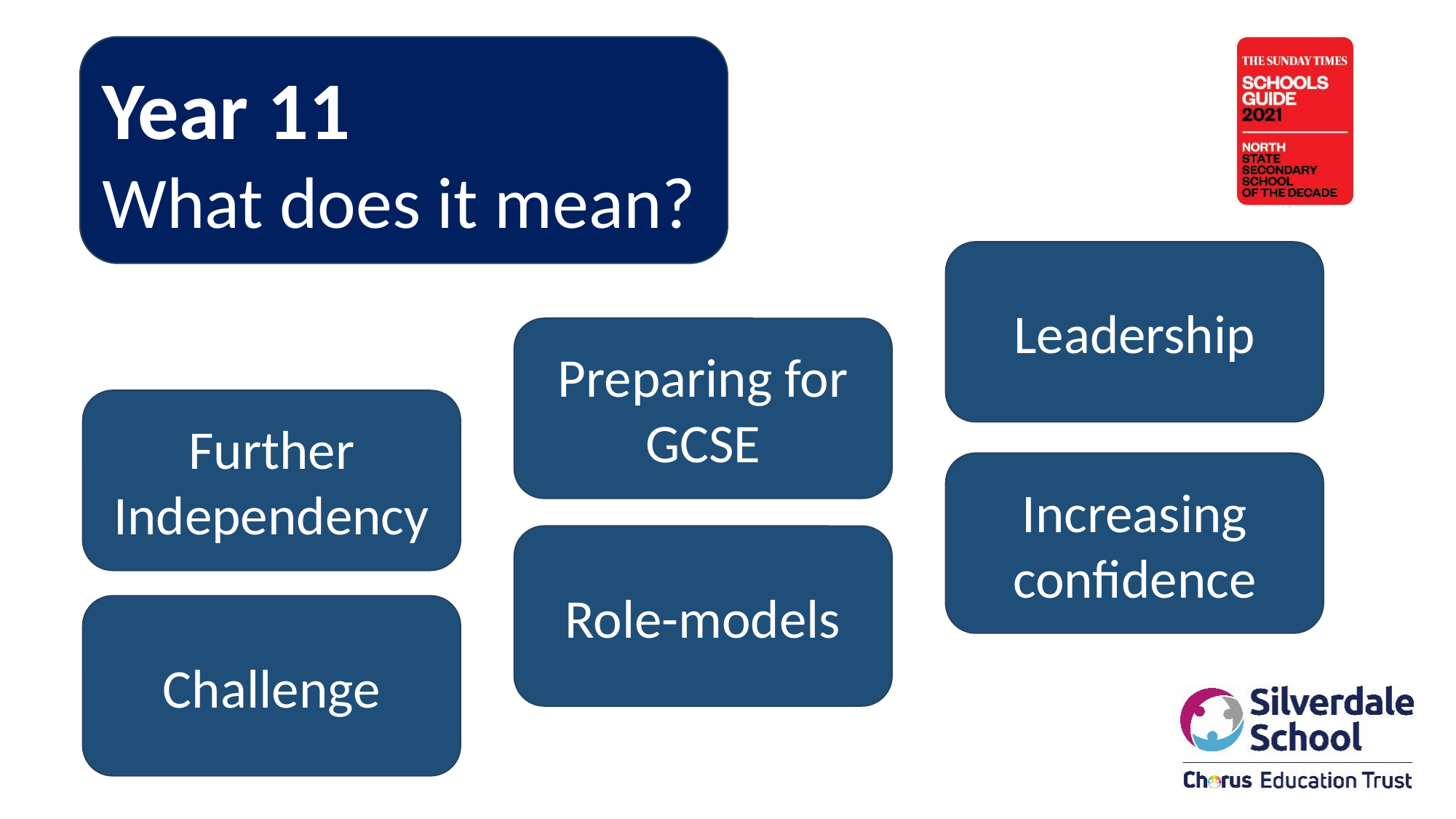

Year 11
What does it mean?
Leadership
Preparing for GCSE
Further Independency
Increasing confidence
Role-models
Challenge